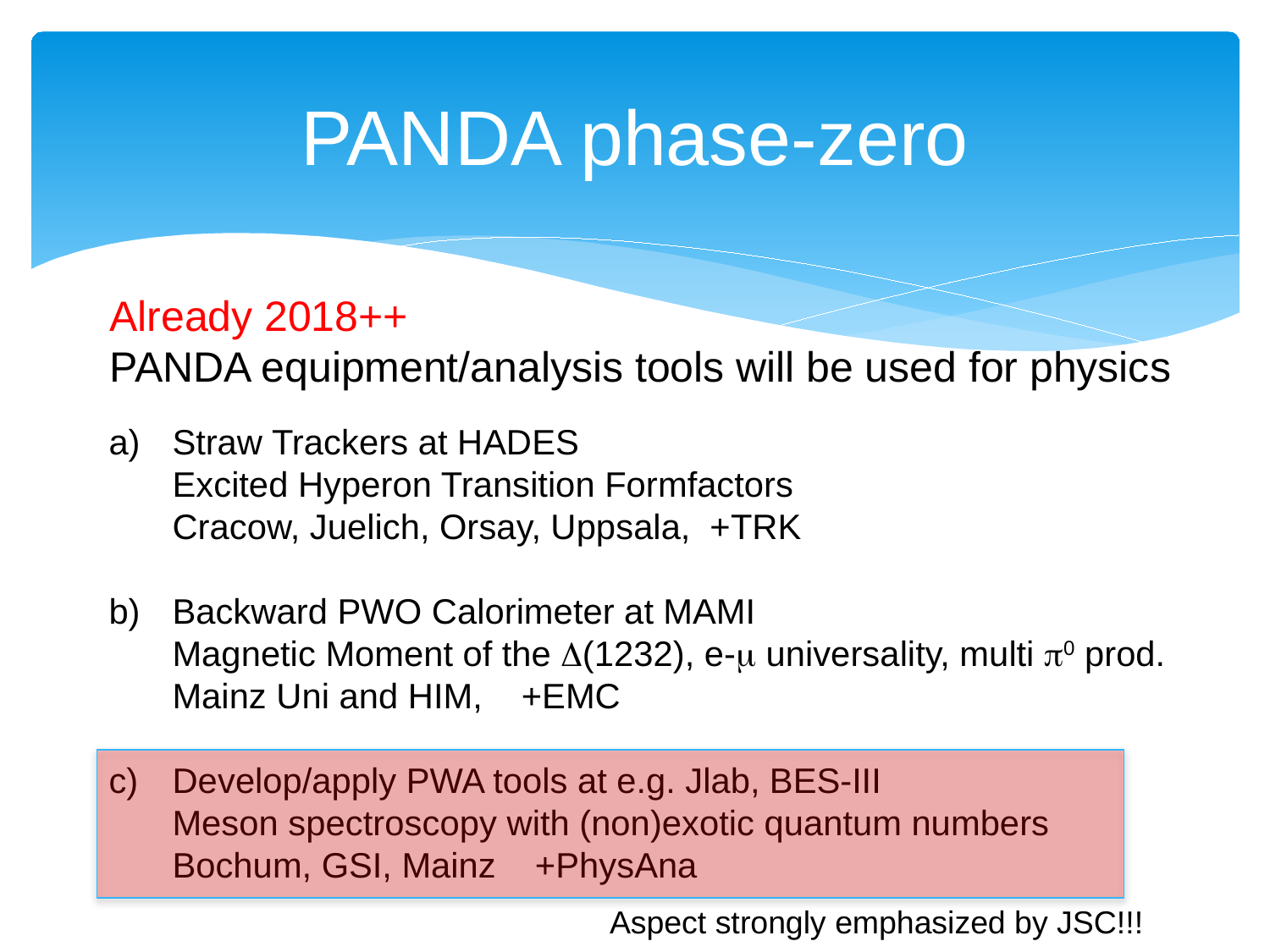

# PANDA phase-zero
Already 2018++
PANDA equipment/analysis tools will be used for physics
Straw Trackers at HADES
Excited Hyperon Transition Formfactors
Cracow, Juelich, Orsay, Uppsala,  +TRK
Backward PWO Calorimeter at MAMI
Magnetic Moment of the Δ(1232), e-μ universality, multi π0 prod.
Mainz Uni and HIM,    +EMC
Develop/apply PWA tools at e.g. Jlab, BES-III
Meson spectroscopy with (non)exotic quantum numbers
Bochum, GSI, Mainz    +PhysAna

Aspect strongly emphasized by JSC!!!